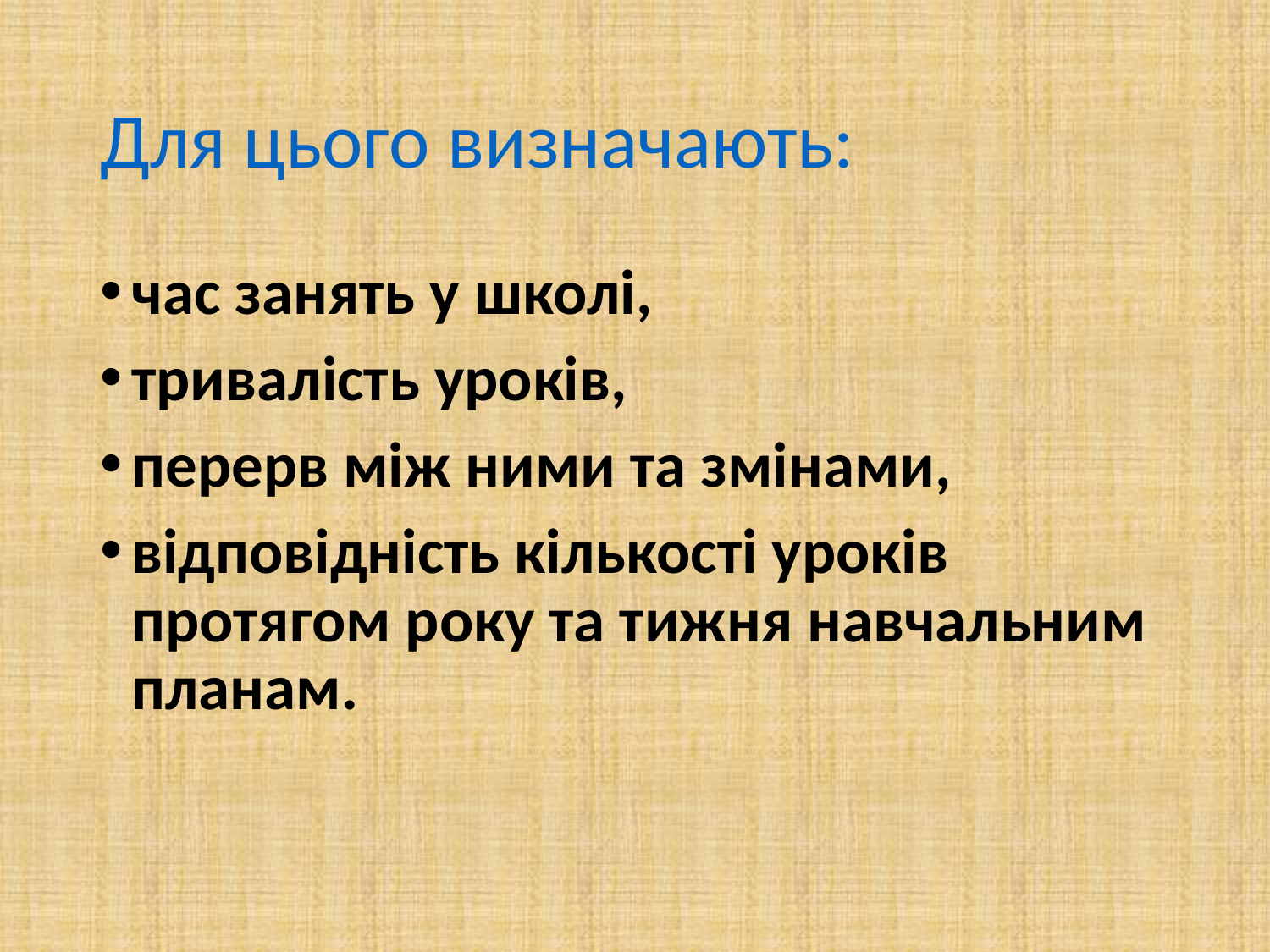

# Для цього визначають:
час занять у школі,
тривалість уроків,
перерв між ними та змінами,
відповідність кількості уроків протягом року та тижня навчальним планам.